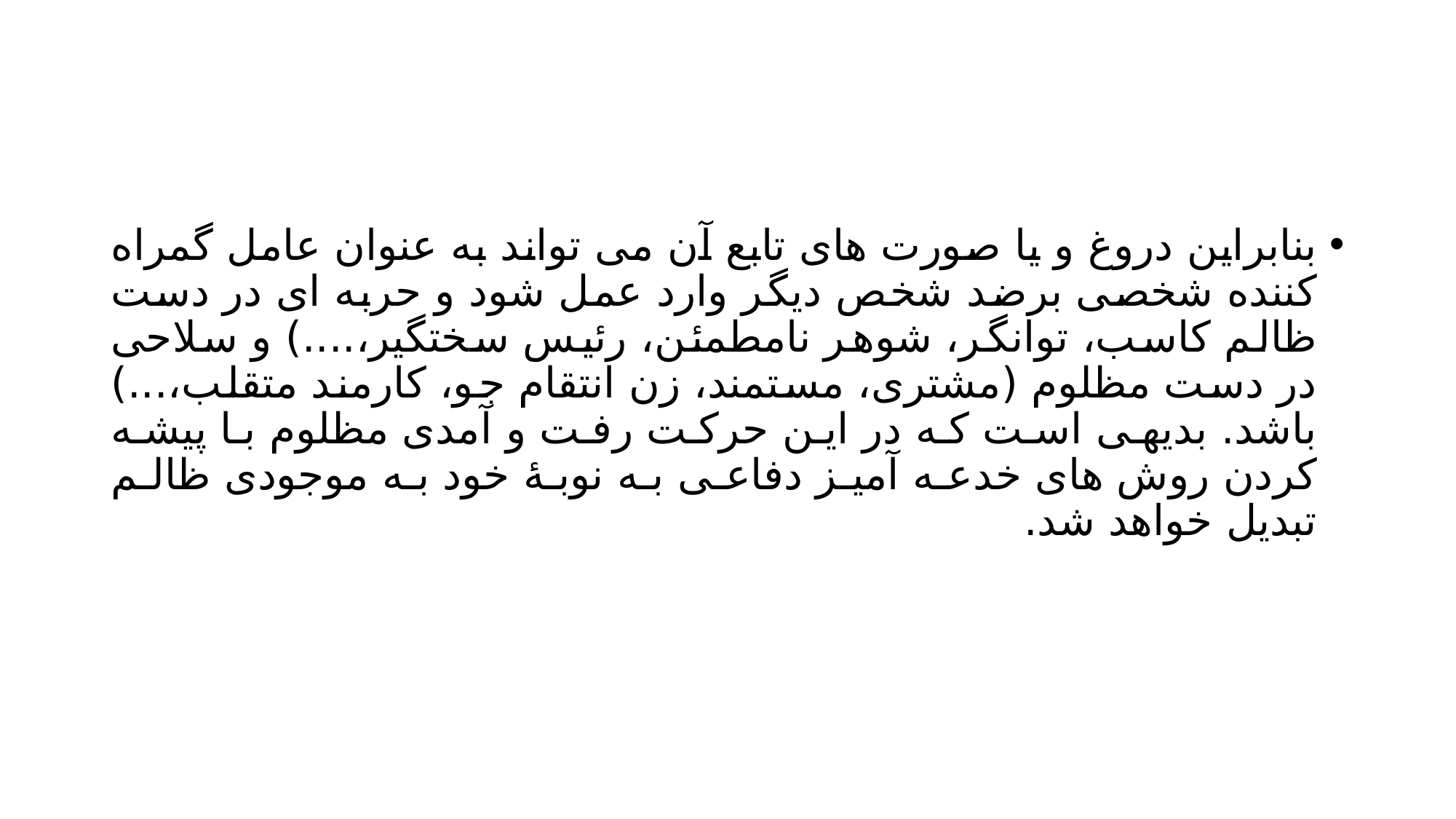

#
بنابراین دروغ و یا صورت های تابع آن می تواند به عنوان عامل گمراه کننده شخصی برضد شخص دیگر وارد عمل شود و حربه ای در دست ظالم کاسب، توانگر، شوهر نامطمئن، رئیس سختگیر،....) و سلاحی در دست مظلوم (مشتری، مستمند، زن انتقام جو، کارمند متقلب،...) باشد. بدیهی است که در این حرکت رفت و آمدی مظلوم با پیشه کردن روش های خدعه آمیز دفاعی به نوبۀ خود به موجودی ظالم تبدیل خواهد شد.